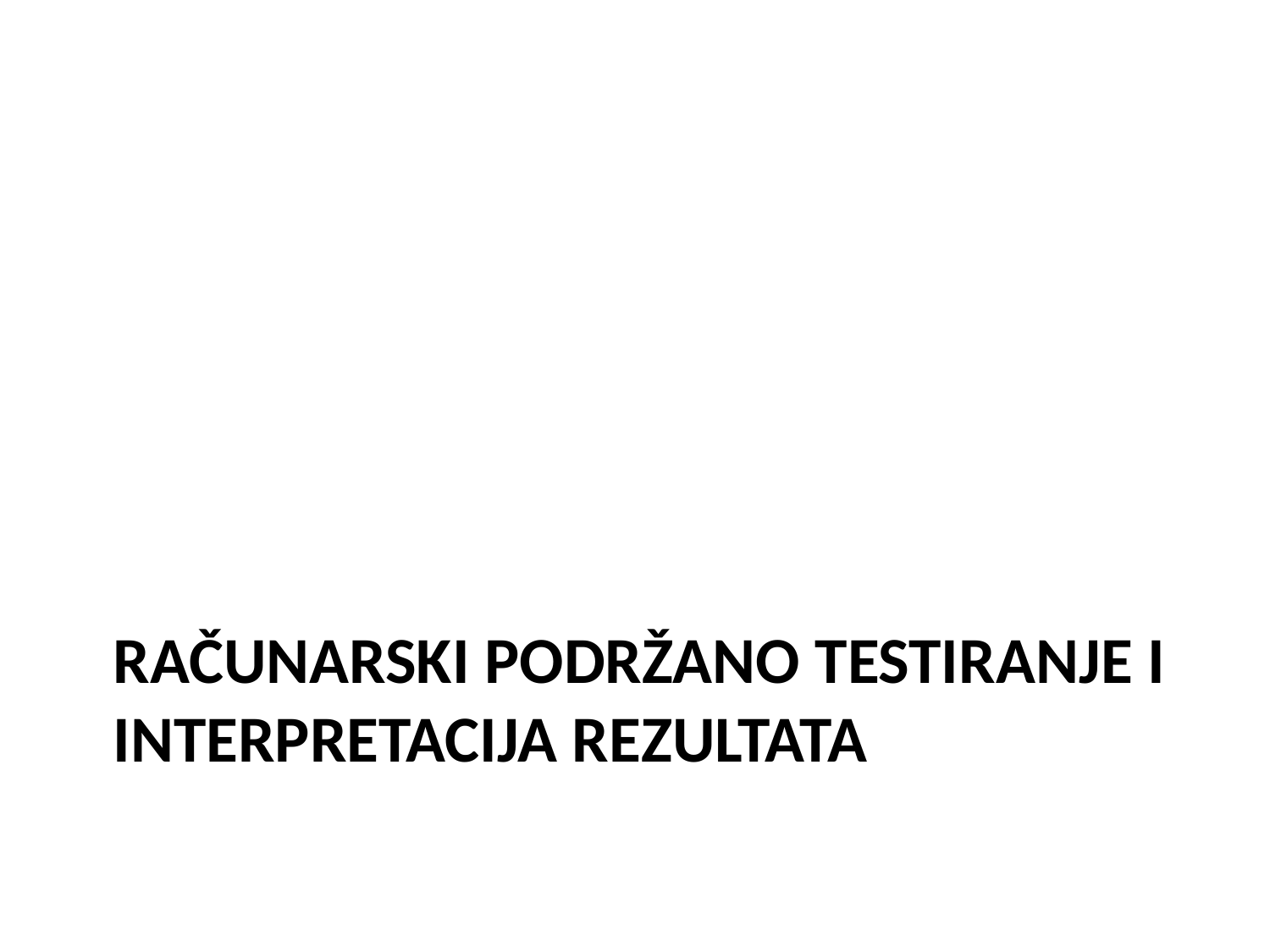

# Računarski podržano testiranje i interpretacija rezultata